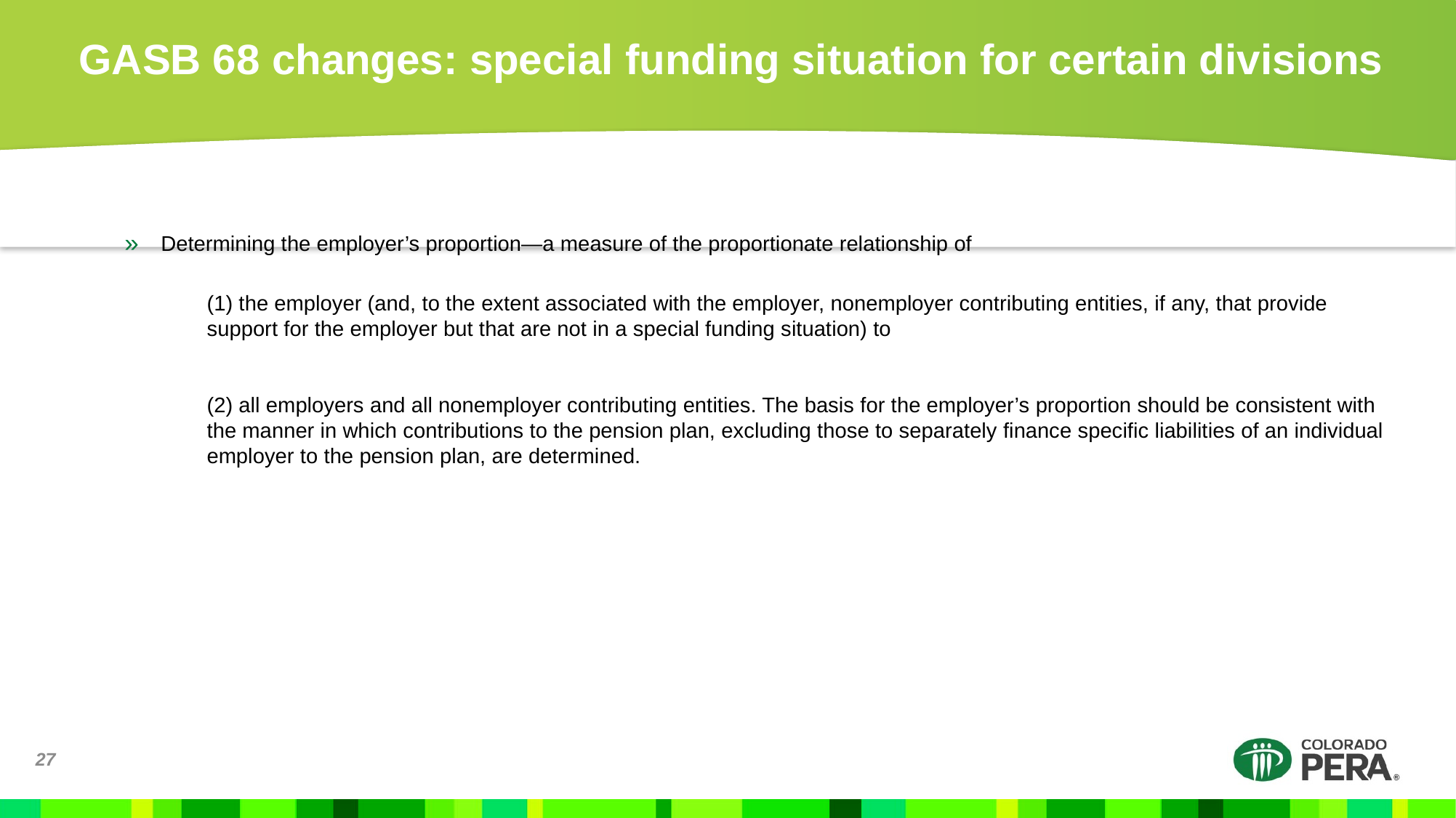

# GASB 68 changes: special funding situation for certain divisions

Determining the employer’s proportion—a measure of the proportionate relationship of

(1) the employer (and, to the extent associated with the employer, nonemployer contributing entities, if any, that provide support for the employer but that are not in a special funding situation) to

(2) all employers and all nonemployer contributing entities. The basis for the employer’s proportion should be consistent with the manner in which contributions to the pension plan, excluding those to separately finance specific liabilities of an individual employer to the pension plan, are determined.

27